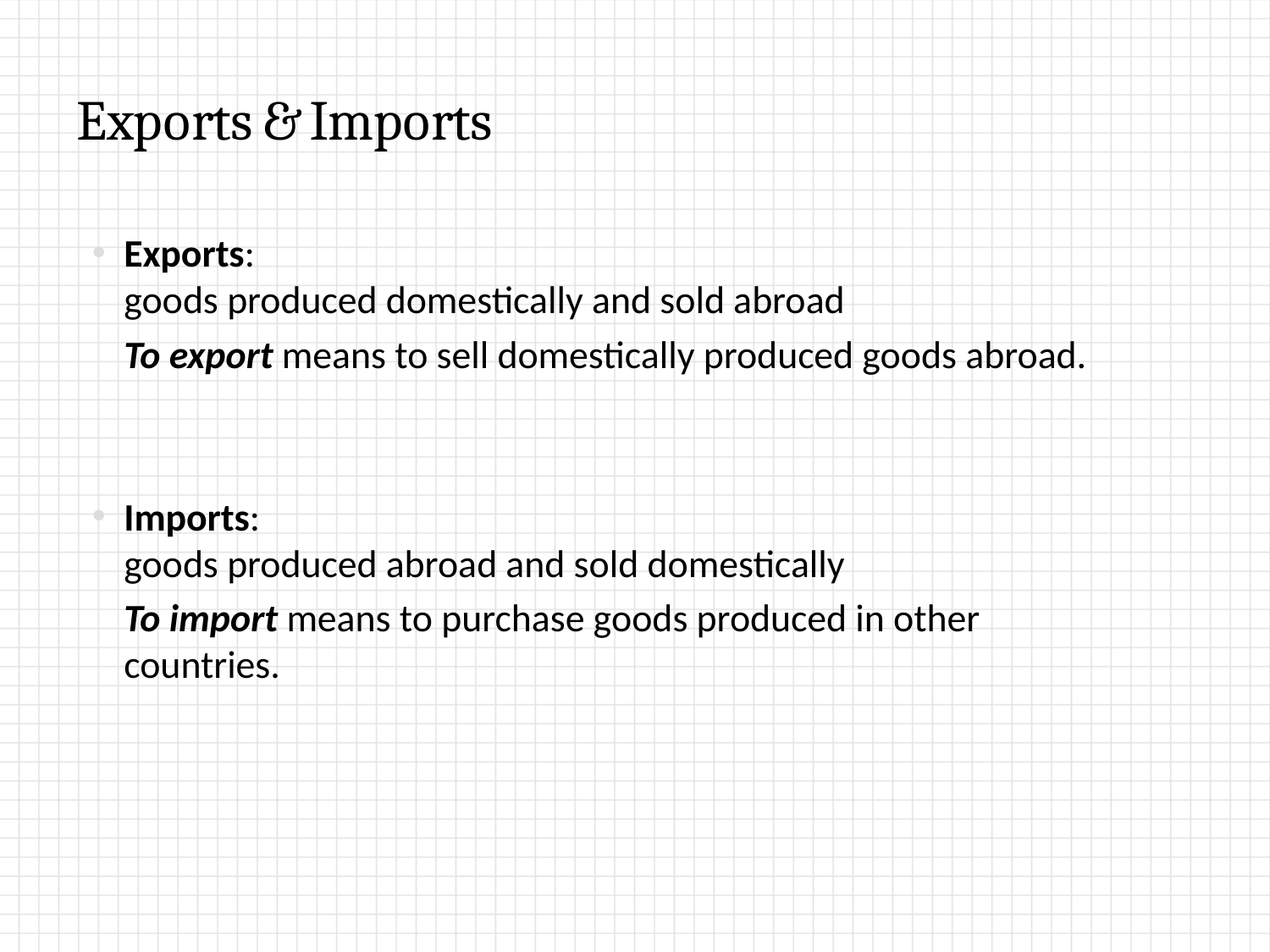

0
# Exports & Imports
Exports:
goods produced domestically and sold abroad
	To export means to sell domestically produced goods abroad.

Imports:
goods produced abroad and sold domestically
	To import means to purchase goods produced in other countries.